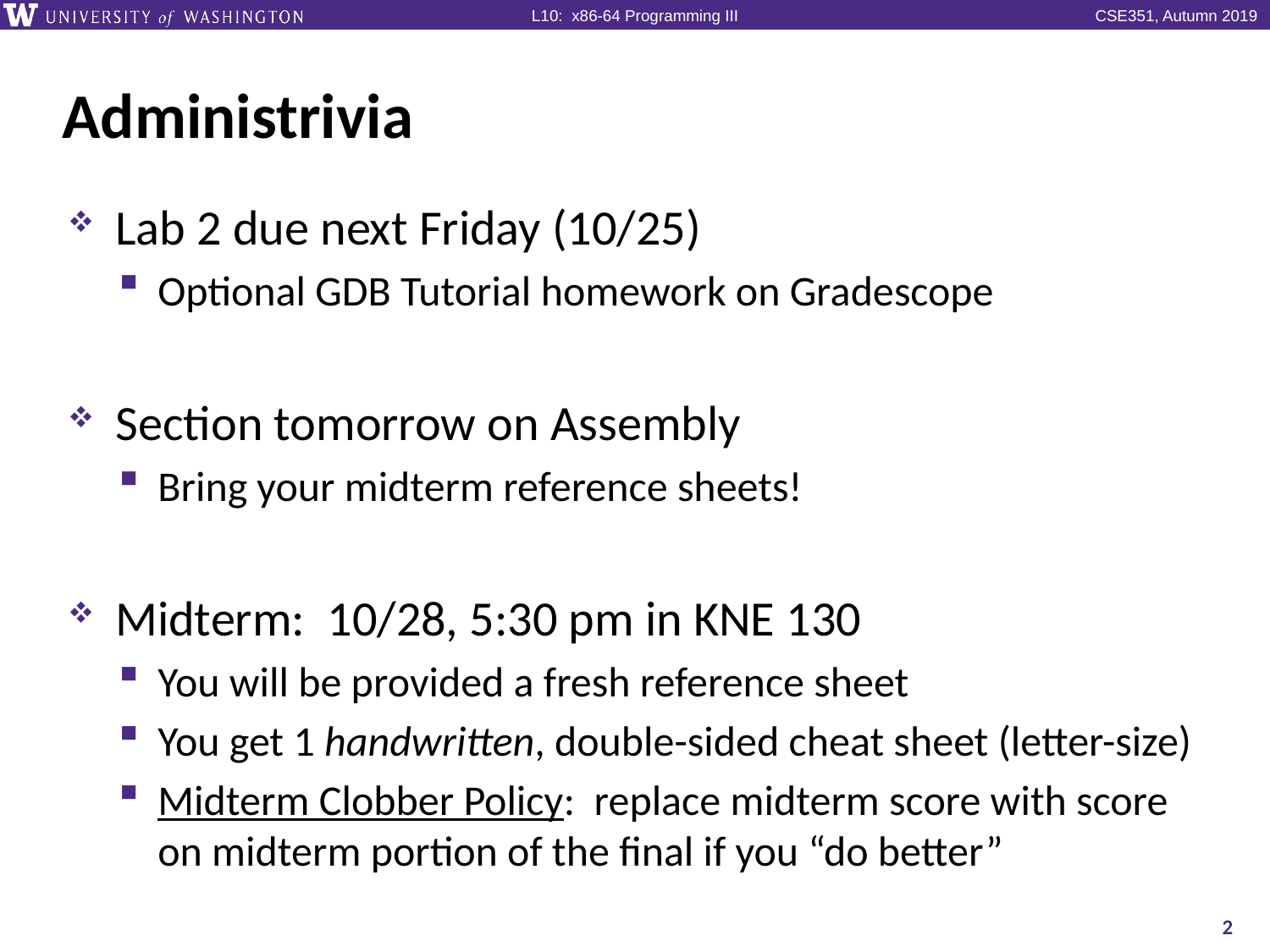

# Administrivia
Lab 2 due next Friday (10/25)
Optional GDB Tutorial homework on Gradescope

Section tomorrow on Assembly
Bring your midterm reference sheets!

Midterm:  10/28, 5:30 pm in KNE 130
You will be provided a fresh reference sheet
You get 1 handwritten, double-sided cheat sheet (letter-size)
Midterm Clobber Policy:  replace midterm score with score on midterm portion of the final if you “do better”

2